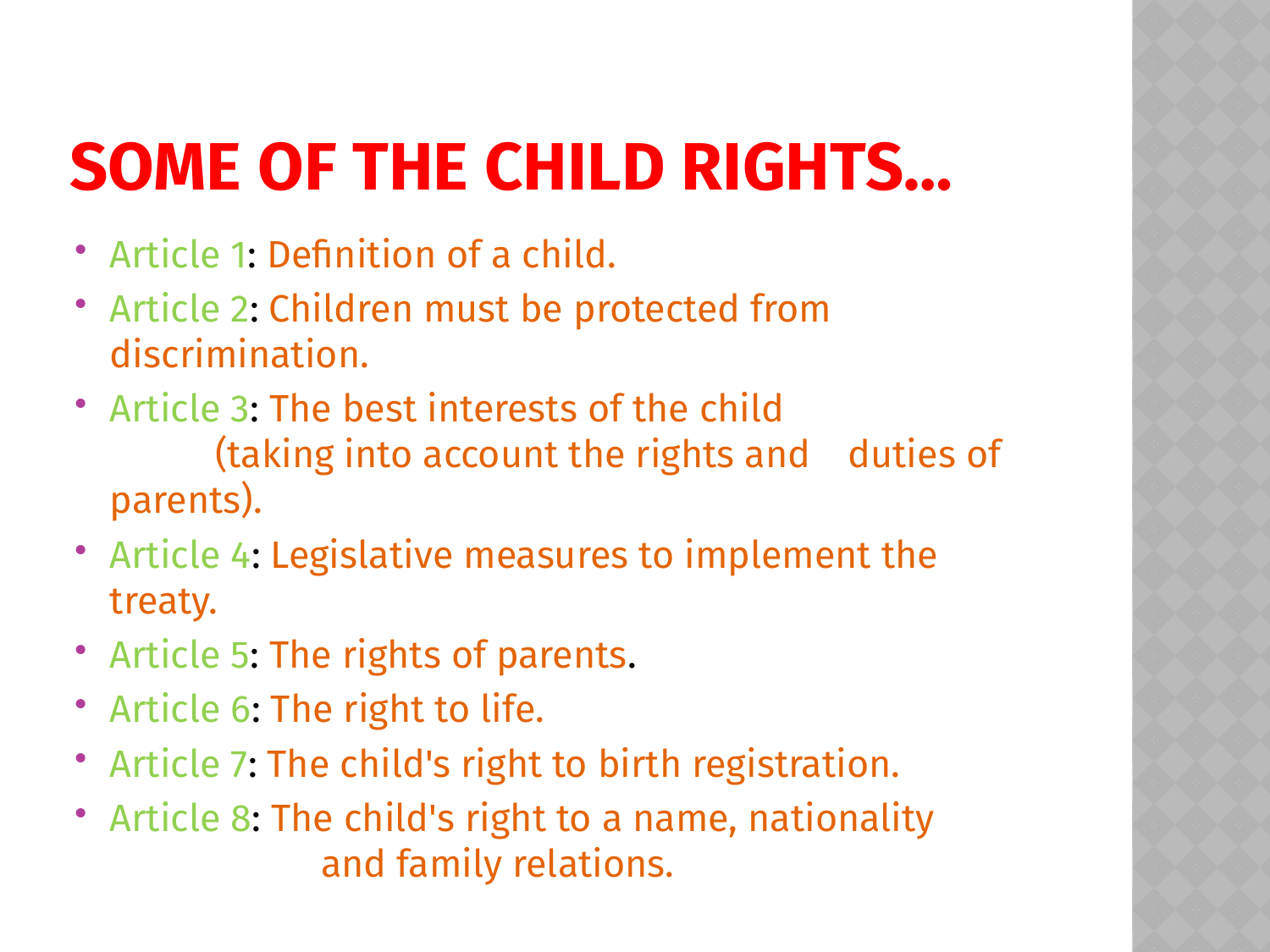

# SOME OF THE CHILD RIGHTS…
Article 1: Definition of a child.
Article 2: Children must be protected from      		discrimination.
Article 3: The best interests of the child
		(taking into account the rights and 			duties of parents).
Article 4: Legislative measures to implement the 		treaty.
Article 5: The rights of parents.
Article 6: The right to life.
Article 7: The child's right to birth registration.
Article 8: The child's right to a name, nationality                             		and family relations.